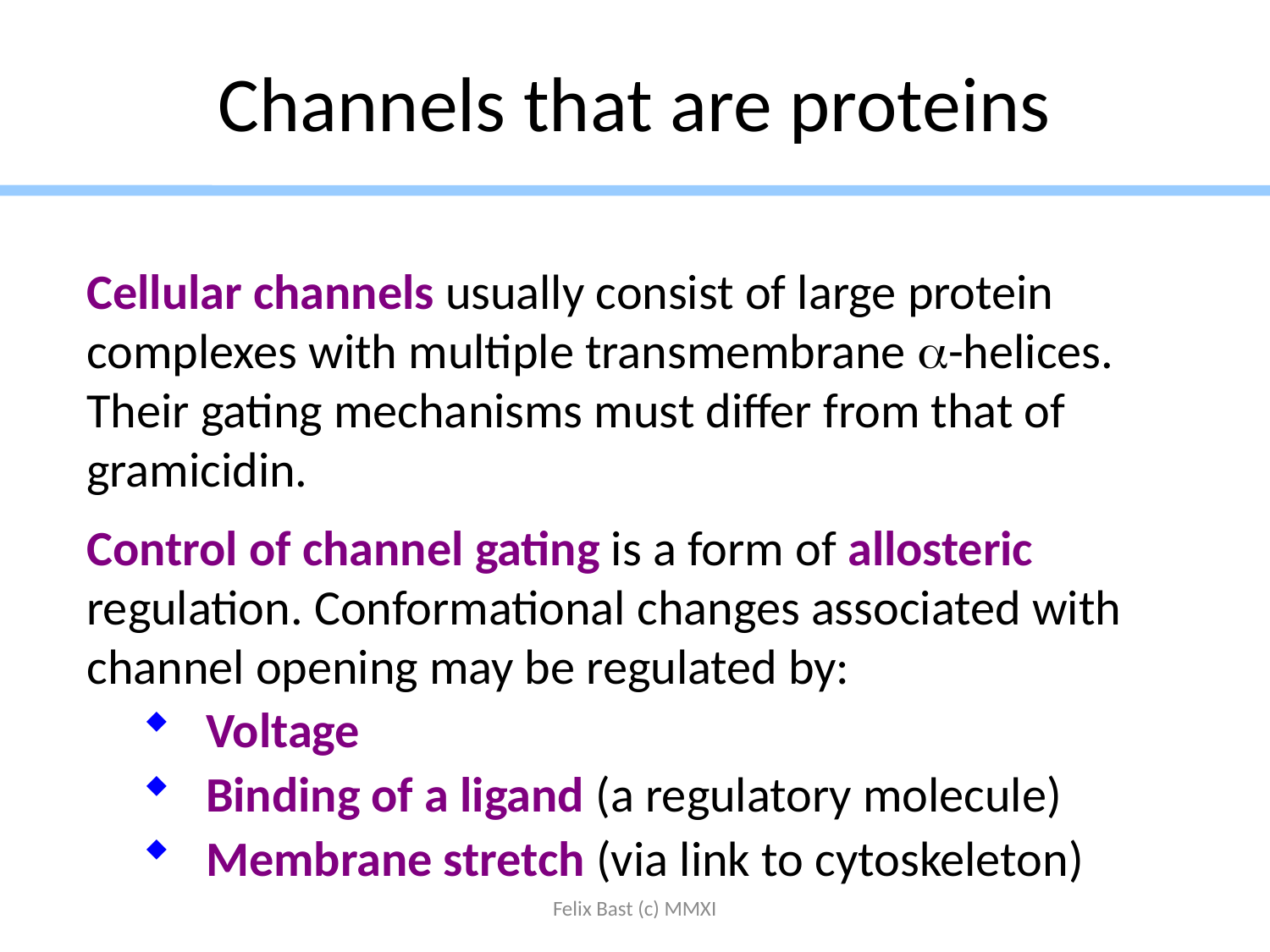

# Channels that are proteins

Cellular channels usually consist of large protein complexes with multiple transmembrane α-helices. Their gating mechanisms must differ from that of gramicidin.
Control of channel gating is a form of allosteric regulation. Conformational changes associated with channel opening may be regulated by:
Voltage
Binding of a ligand (a regulatory molecule)
Membrane stretch (via link to cytoskeleton)
Felix Bast (c) MMXI